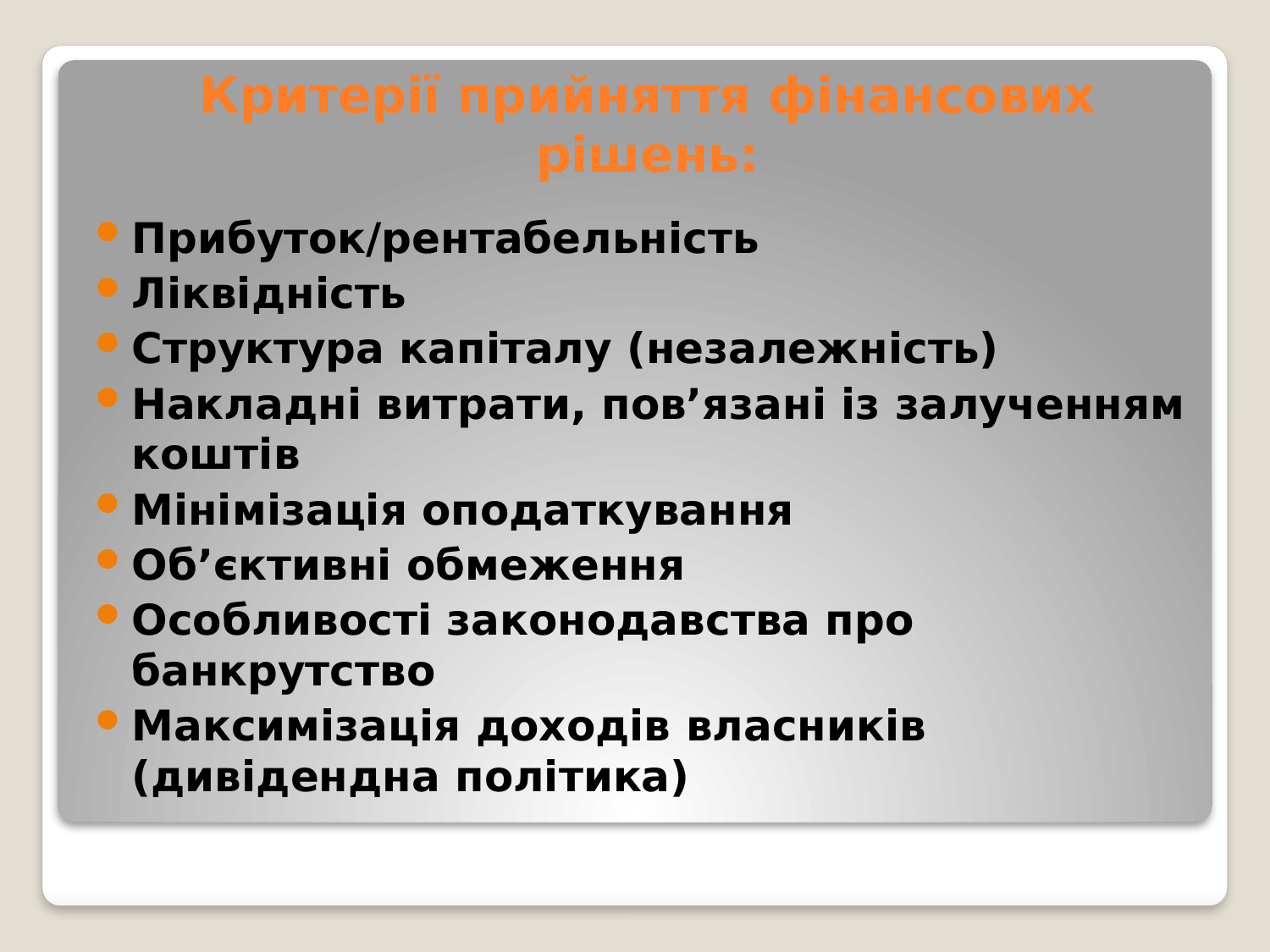

# Критерії прийняття фінансових рішень:
Прибуток/рентабельність
Ліквідність
Структура капіталу (незалежність)
Накладні витрати, пов’язані із залученням коштів
Мінімізація оподаткування
Об’єктивні обмеження
Особливості законодавства про банкрутство
Максимізація доходів власників (дивідендна політика)